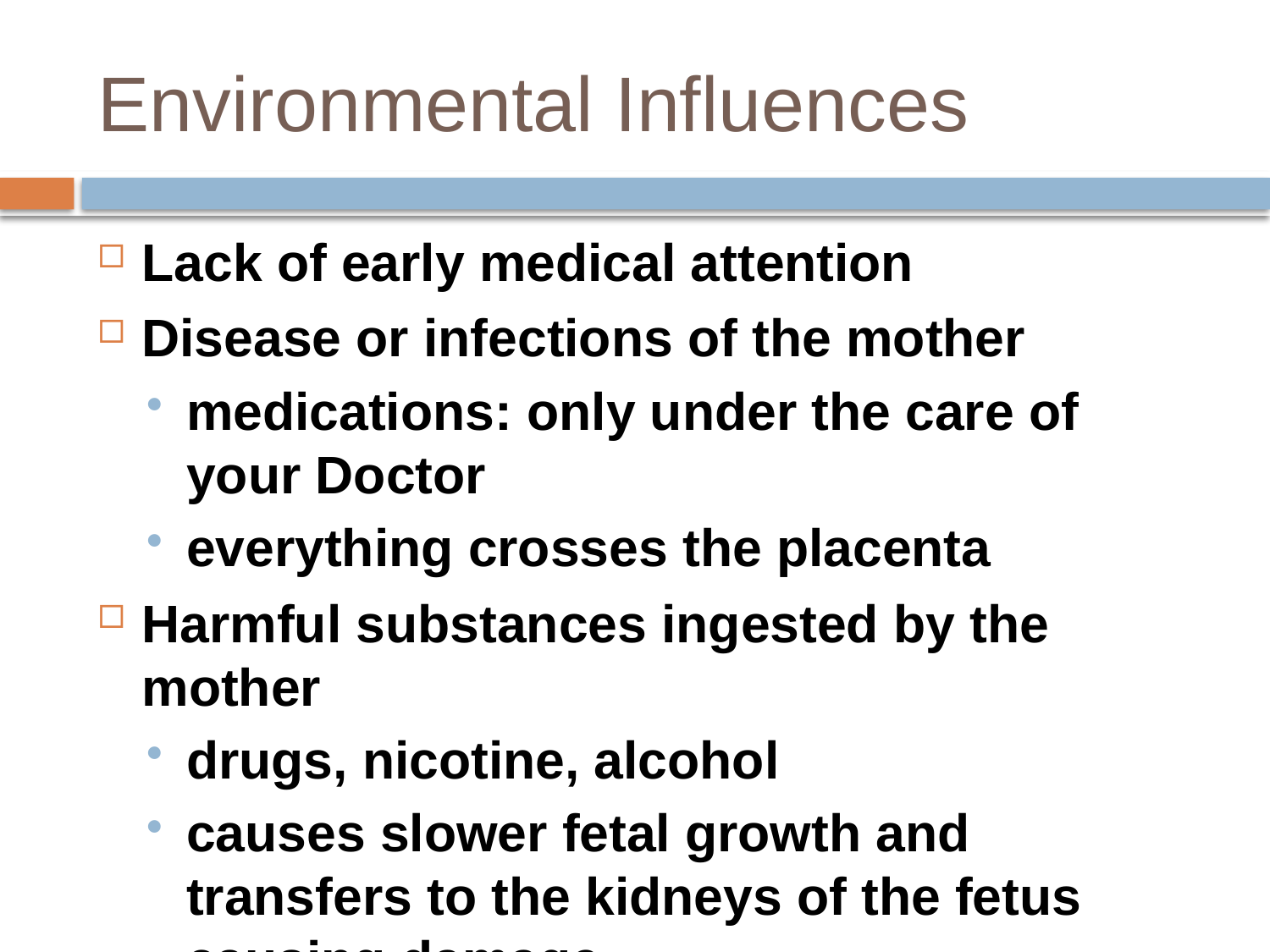

# Environmental Influences
Lack of early medical attention
Disease or infections of the mother
medications: only under the care of your Doctor
everything crosses the placenta
Harmful substances ingested by the mother
drugs, nicotine, alcohol
causes slower fetal growth and transfers to the kidneys of the fetus causing damage